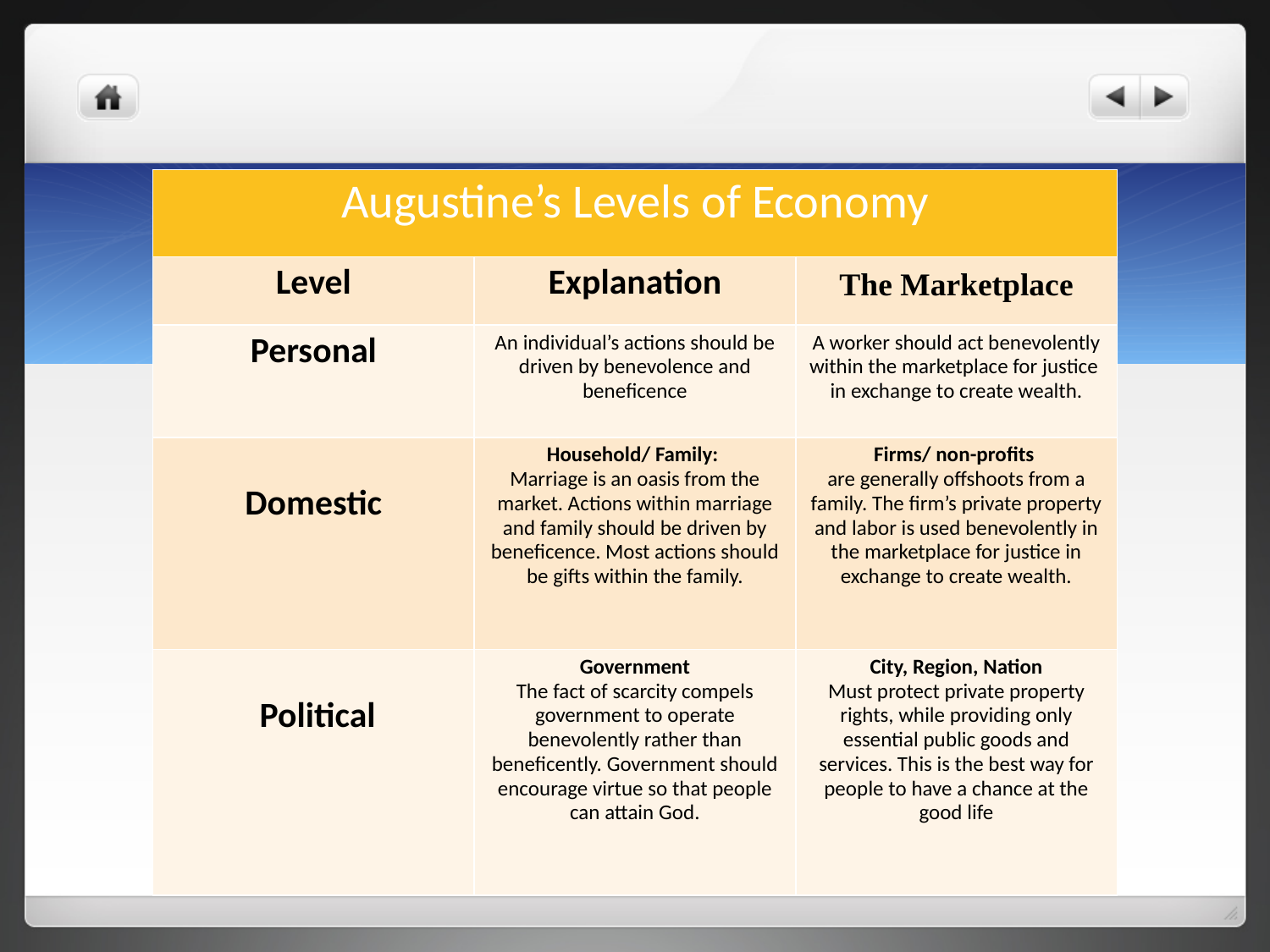

| Augustine’s Levels of Economy |  |  |
| --- | --- | --- |
| Level | Explanation | The Marketplace |
| Personal | An individual’s actions should be driven by benevolence and beneficence | A worker should act benevolently within the marketplace for justice in exchange to create wealth. |
| Domestic | Household/ Family: Marriage is an oasis from the market. Actions within marriage and family should be driven by beneficence. Most actions should be gifts within the family. | Firms/ non-profits are generally offshoots from a family. The firm’s private property and labor is used benevolently in the marketplace for justice in exchange to create wealth. |
| Political | Government The fact of scarcity compels government to operate benevolently rather than beneficently. Government should encourage virtue so that people can attain God. | City, Region, Nation Must protect private property rights, while providing only essential public goods and services. This is the best way for people to have a chance at the good life |
# Augustine’s Economics